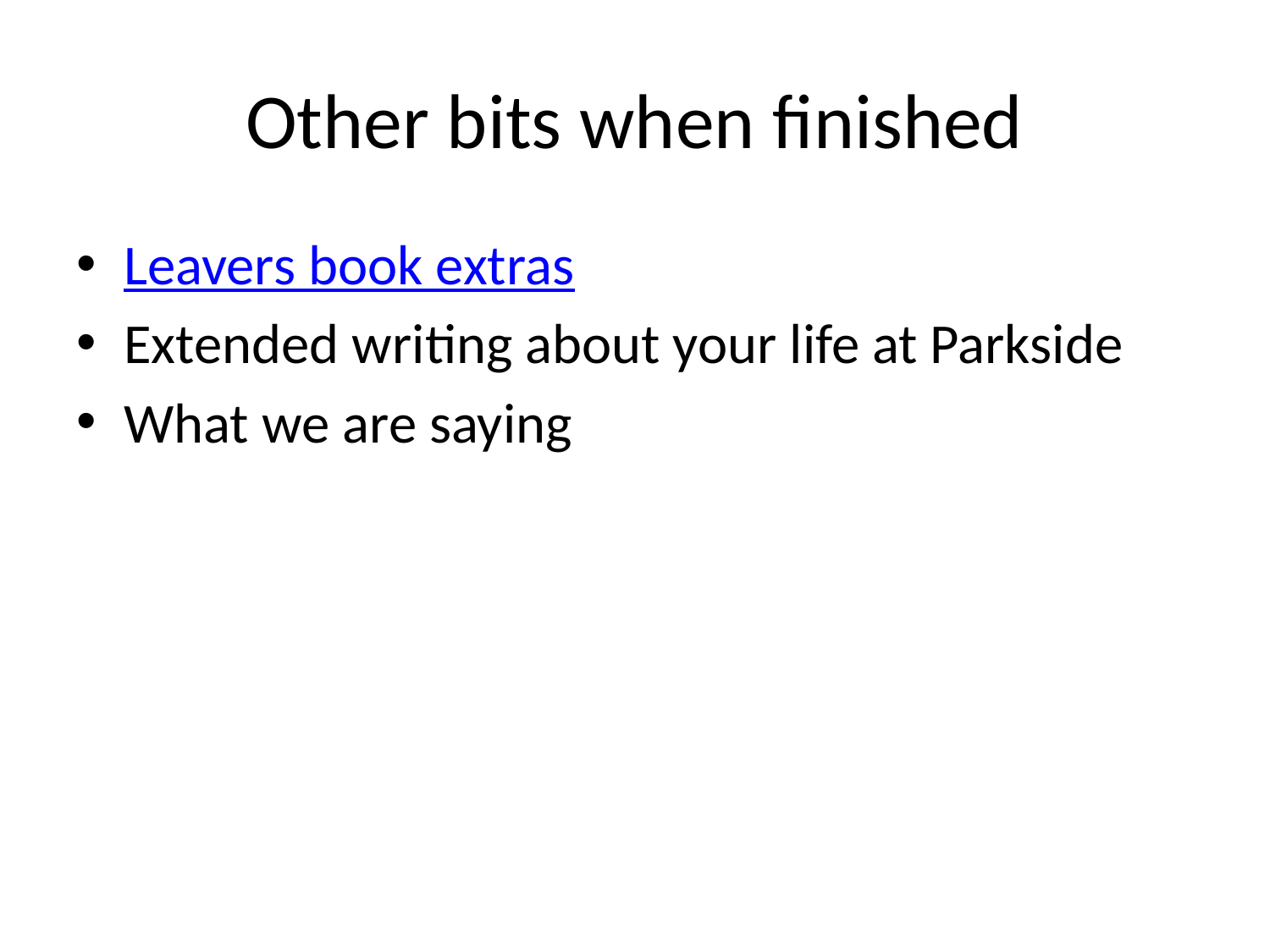

# Other bits when finished
Leavers book extras
Extended writing about your life at Parkside
What we are saying